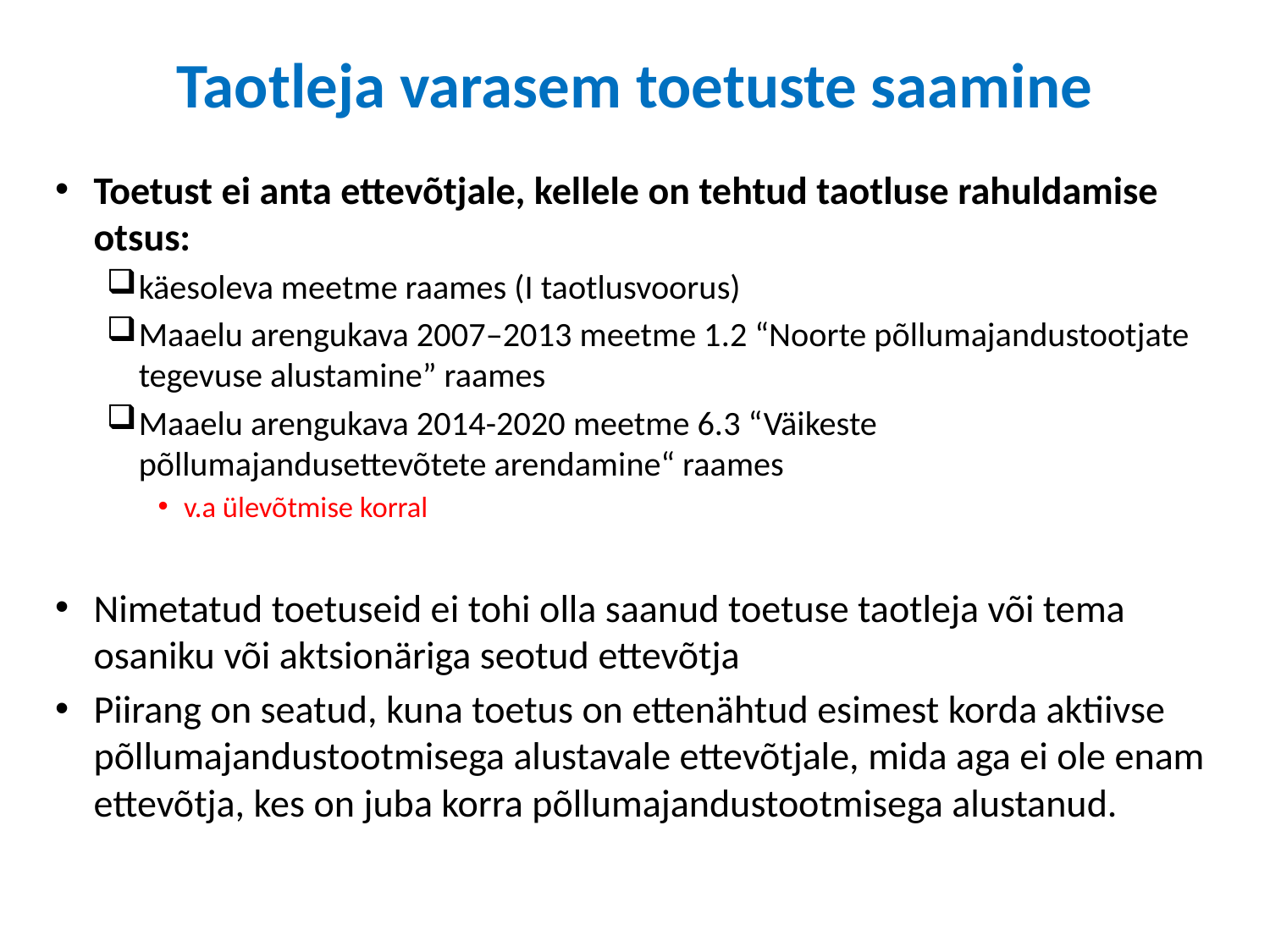

# Taotleja varasem toetuste saamine
Toetust ei anta ettevõtjale, kellele on tehtud taotluse rahuldamise otsus:
käesoleva meetme raames (I taotlusvoorus)
Maaelu arengukava 2007–2013 meetme 1.2 “Noorte põllumajandustootjate tegevuse alustamine” raames
Maaelu arengukava 2014-2020 meetme 6.3 “Väikeste põllumajandusettevõtete arendamine“ raames
v.a ülevõtmise korral

Nimetatud toetuseid ei tohi olla saanud toetuse taotleja või tema osaniku või aktsionäriga seotud ettevõtja
Piirang on seatud, kuna toetus on ettenähtud esimest korda aktiivse põllumajandustootmisega alustavale ettevõtjale, mida aga ei ole enam ettevõtja, kes on juba korra põllumajandustootmisega alustanud.